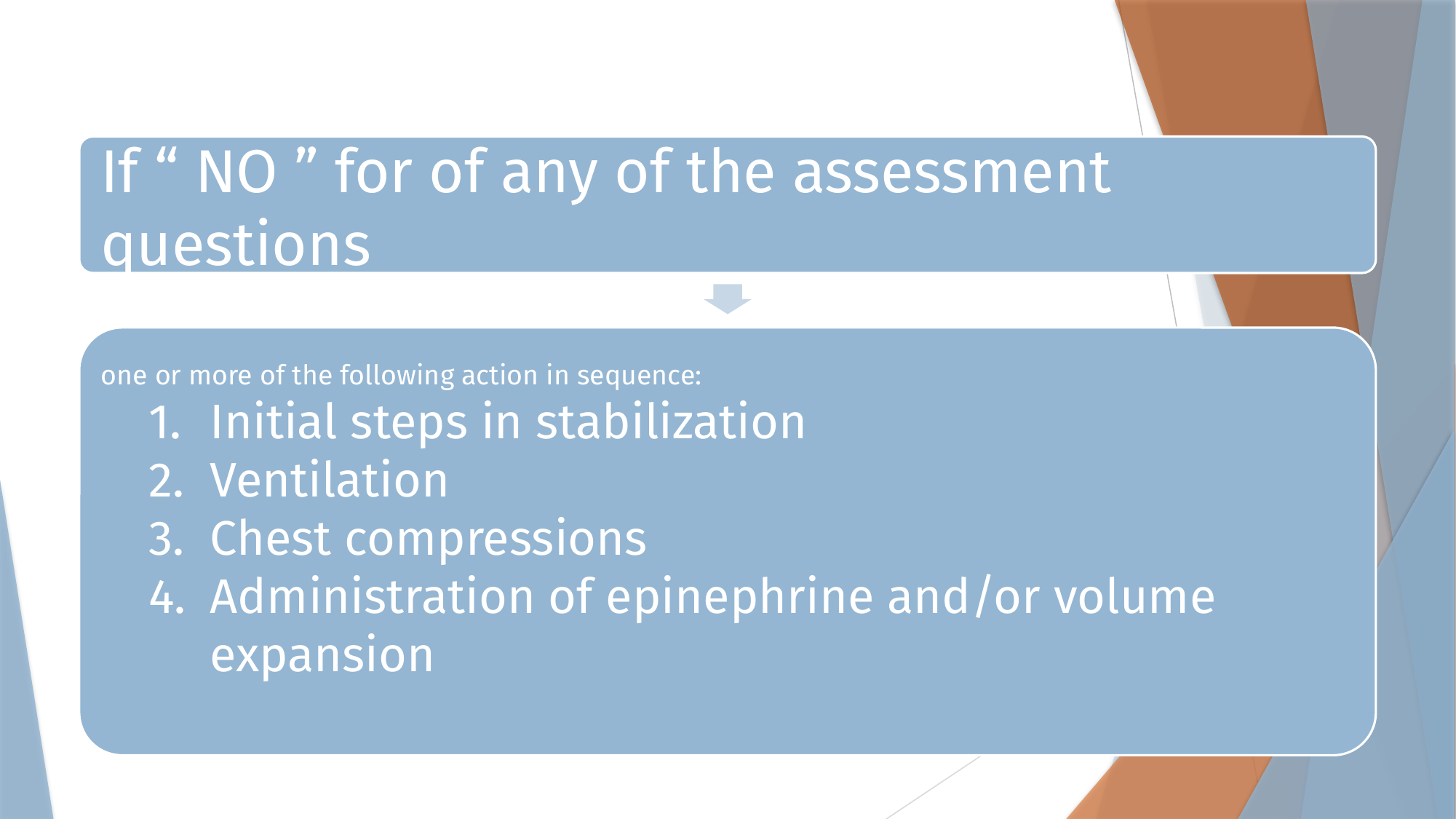

#

If “ NO ” for of any of the assessment questions

one or more of the following action in sequence:
Initial steps in stabilization
Ventilation
Chest compressions
Administration of epinephrine and/or volume expansion

40